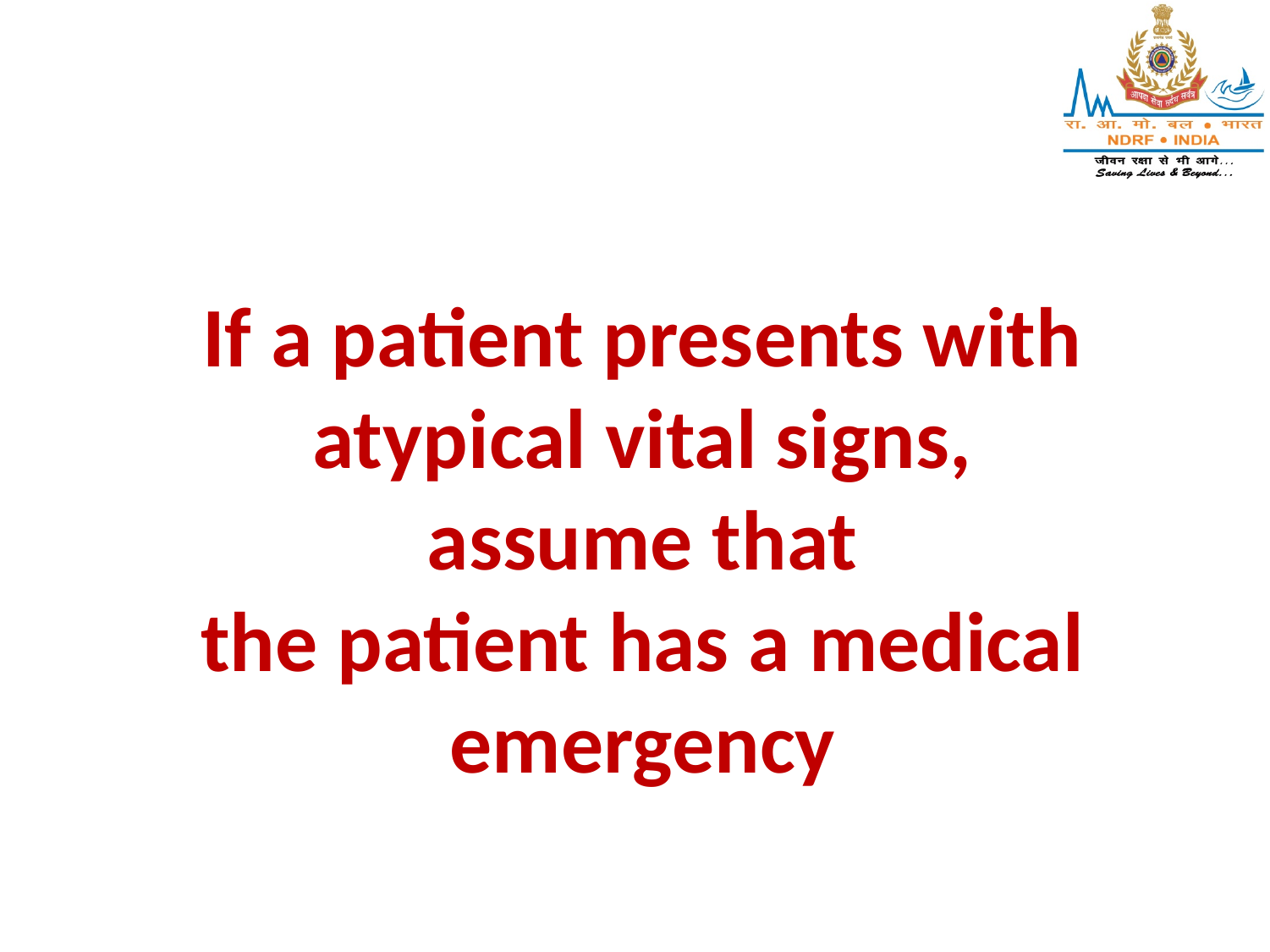

If a patient presents with atypical vital signs, assume that
the patient has a medical emergency